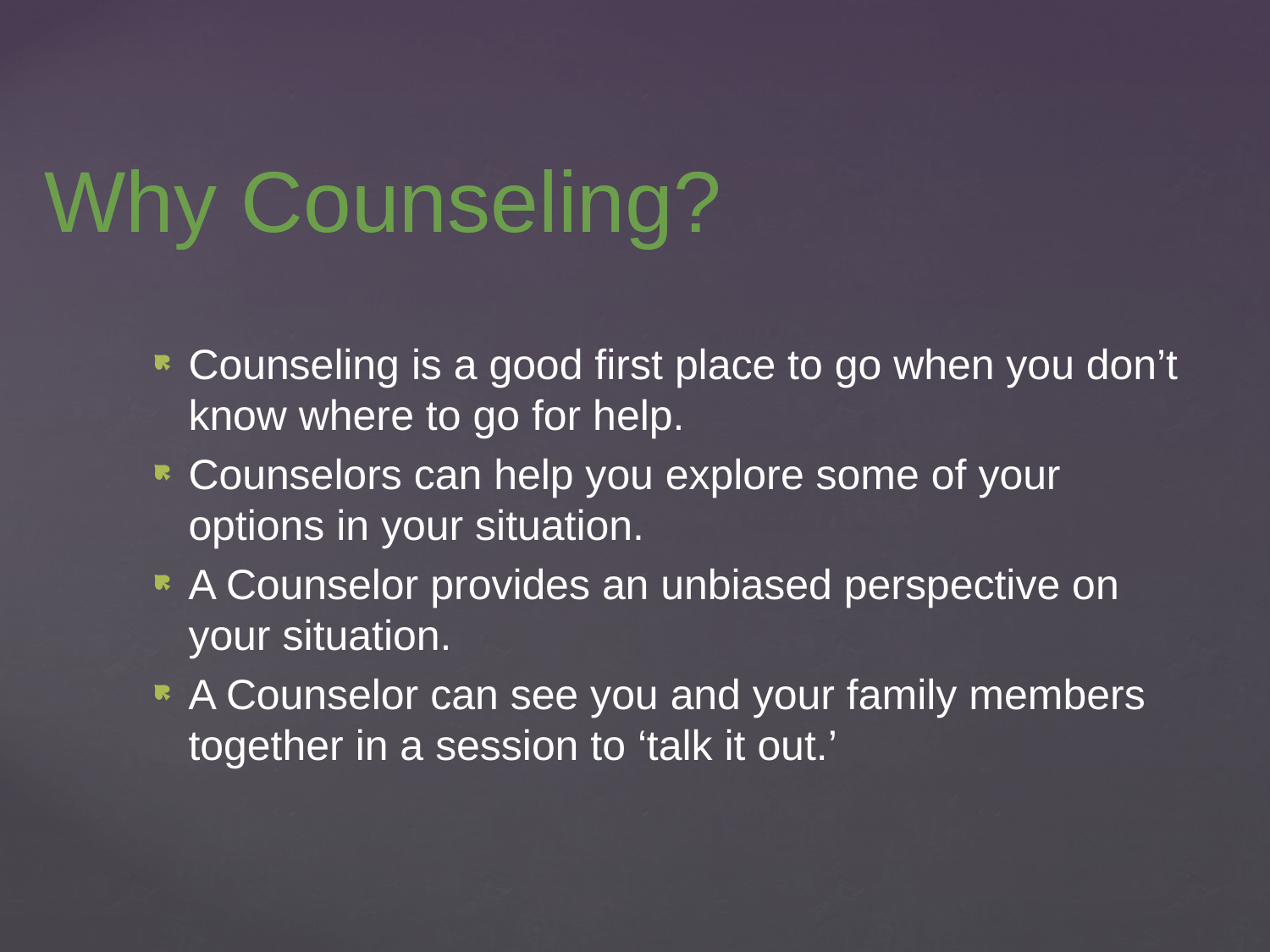

# Why Counseling?
Counseling is a good first place to go when you don’t know where to go for help.
Counselors can help you explore some of your options in your situation.
A Counselor provides an unbiased perspective on your situation.
A Counselor can see you and your family members together in a session to ‘talk it out.’